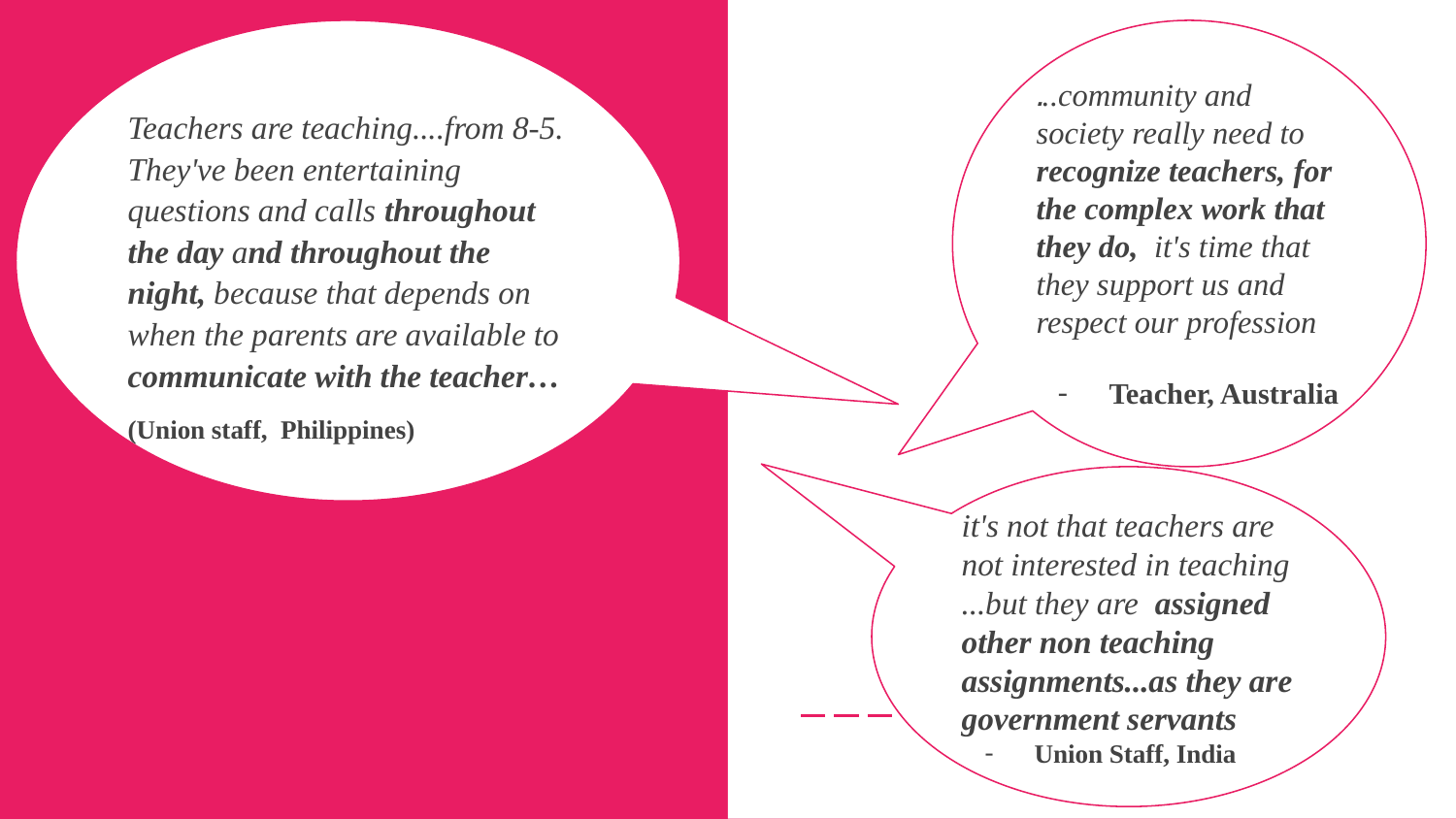

Teachers are teaching....from 8-5. They've been entertaining questions and calls throughout the day and throughout the night, because that depends on when the parents are available to communicate with the teacher…
(Union staff,  Philippines)
...community and society really need to recognize teachers, for the complex work that they do,  it's time that they support us and respect our profession

Teacher, Australia

it's not that teachers are not interested in teaching ...but they are  assigned other non teaching assignments...as they are government servants
Union Staff, India